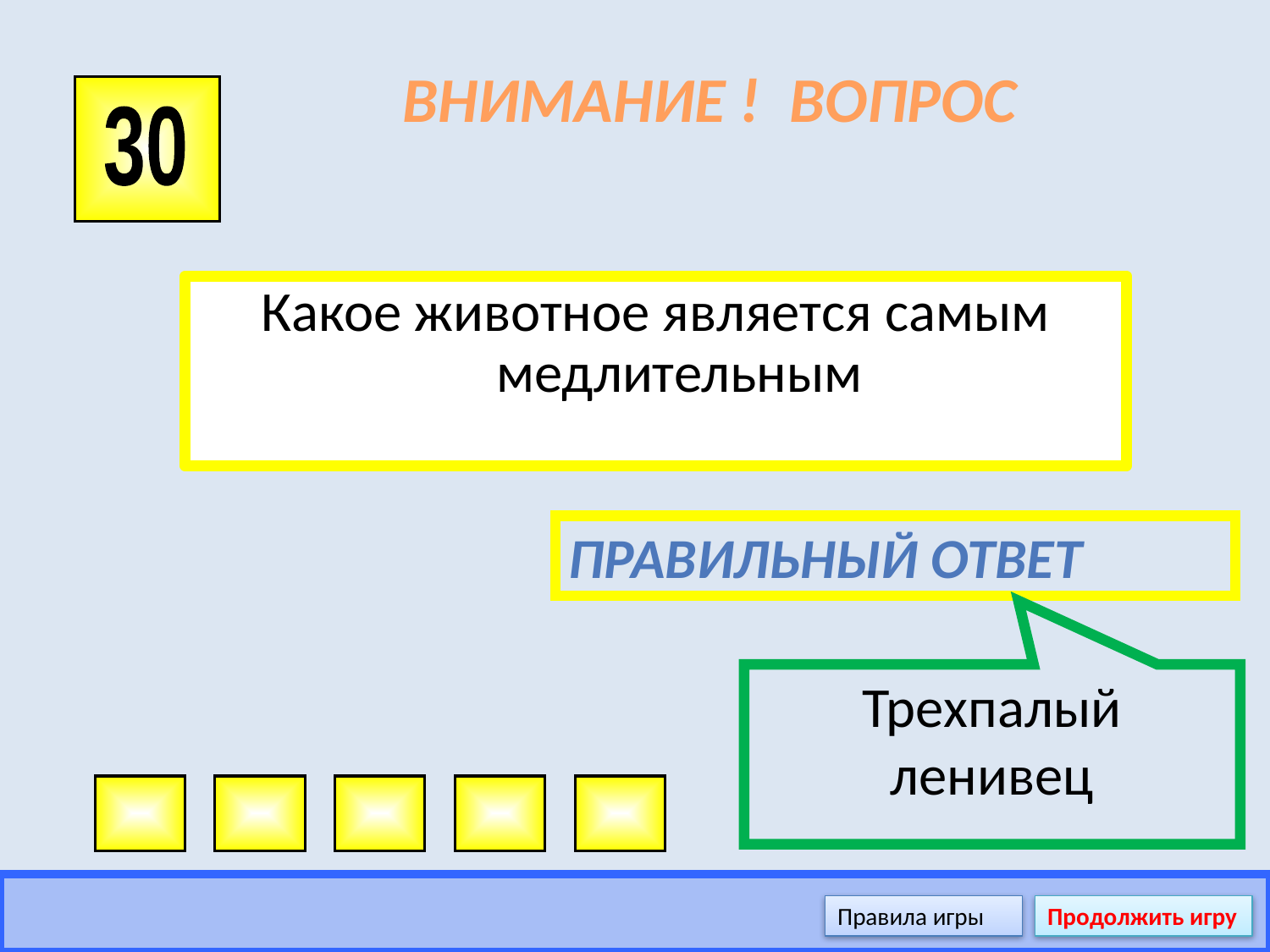

# ВНИМАНИЕ !  ВОПРОС

30
Какое животное является самым медлительным
Правильный ответ
Трехпалый ленивец

Правила игры
Продолжить игру